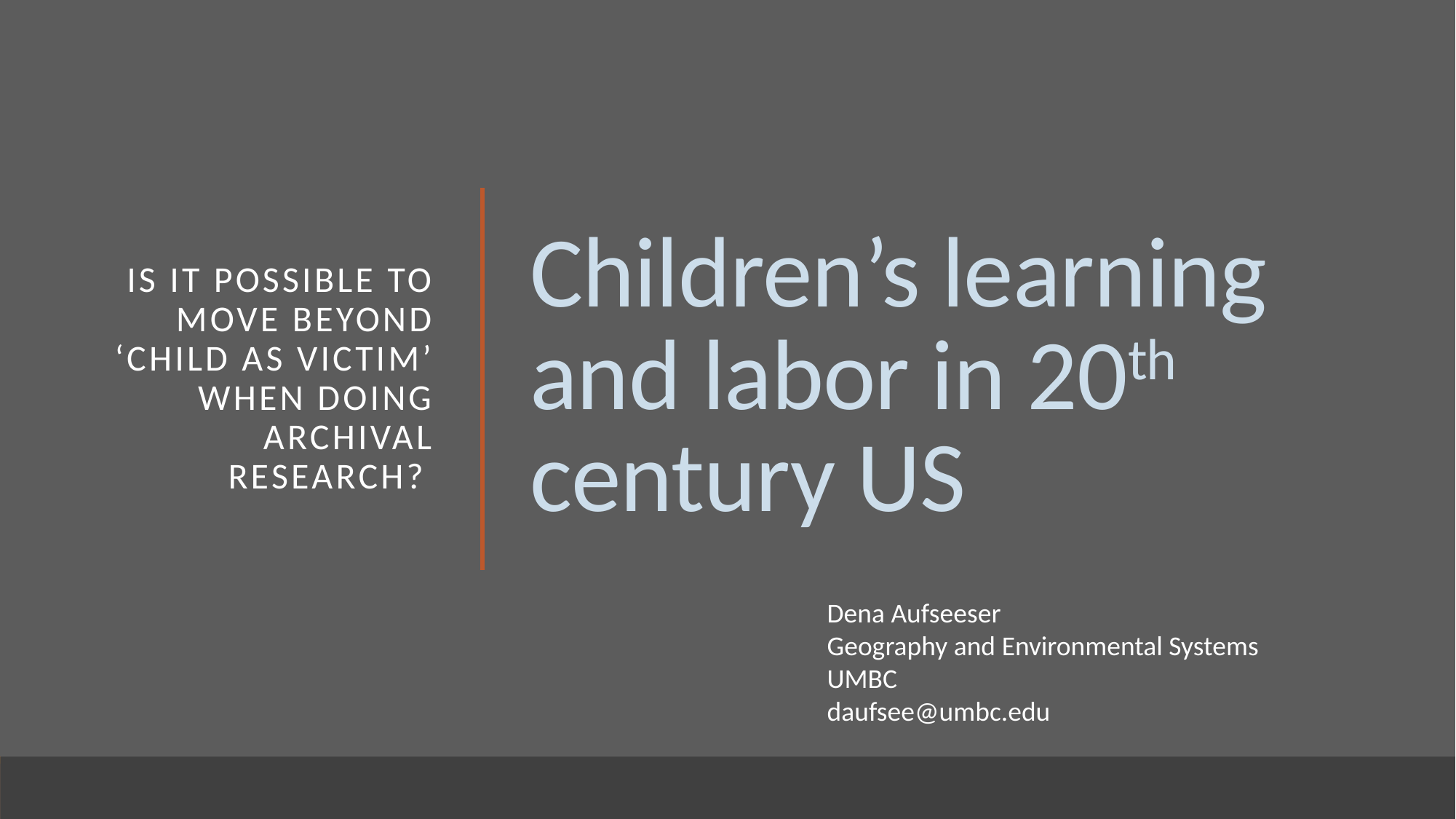

Is it possible to move beyond ‘child as victim’ when doing archival research?
# Children’s learning and labor in 20th century US
Dena Aufseeser
Geography and Environmental Systems
UMBC
daufsee@umbc.edu